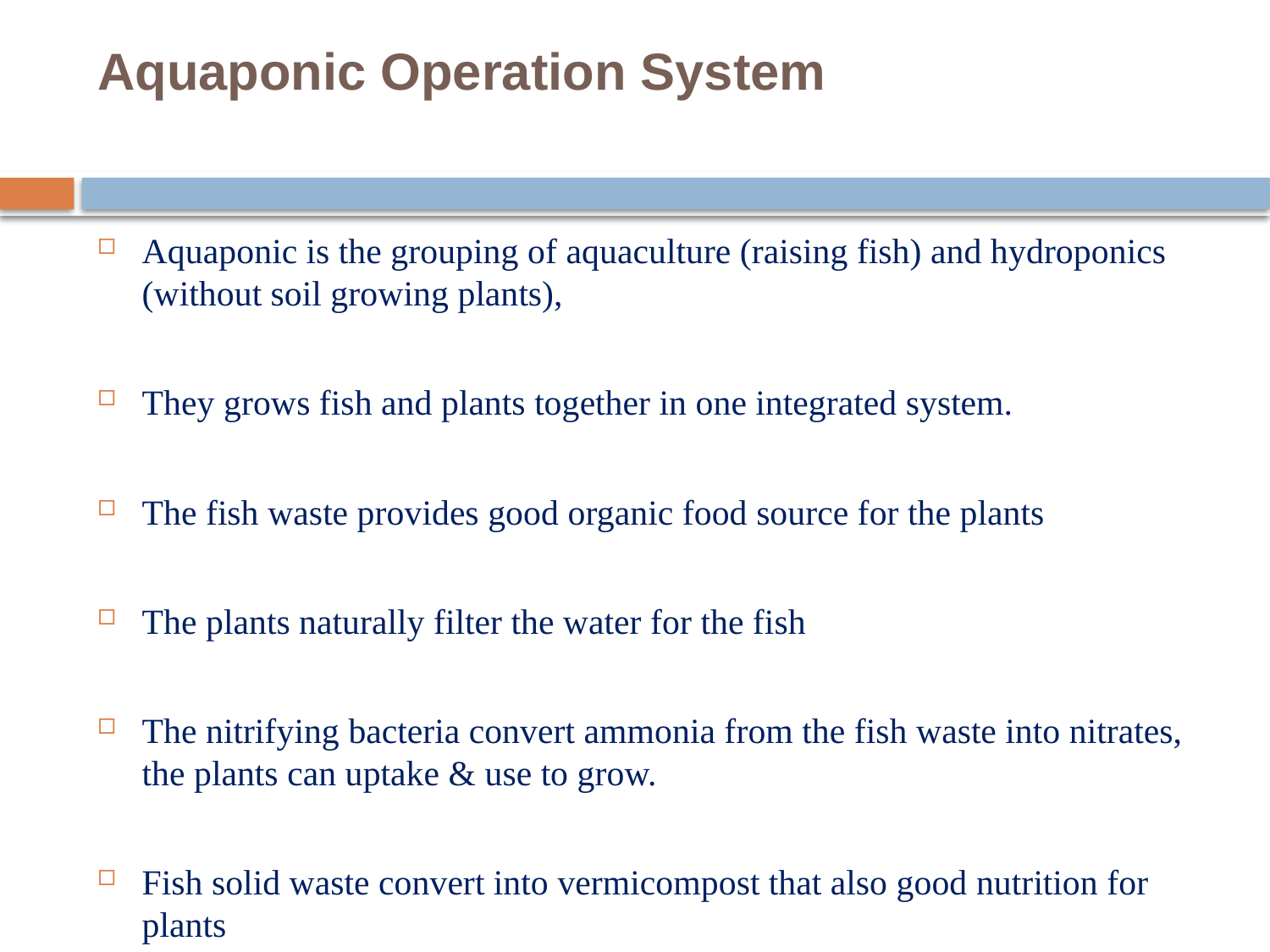

# Aquaponic Operation System
Aquaponic is the grouping of aquaculture (raising fish) and hydroponics (without soil growing plants),

They grows fish and plants together in one integrated system.

The fish waste provides good organic food source for the plants

The plants naturally filter the water for the fish

The nitrifying bacteria convert ammonia from the fish waste into nitrates, the plants can uptake & use to grow.

Fish solid waste convert into vermicompost that also good nutrition for plants